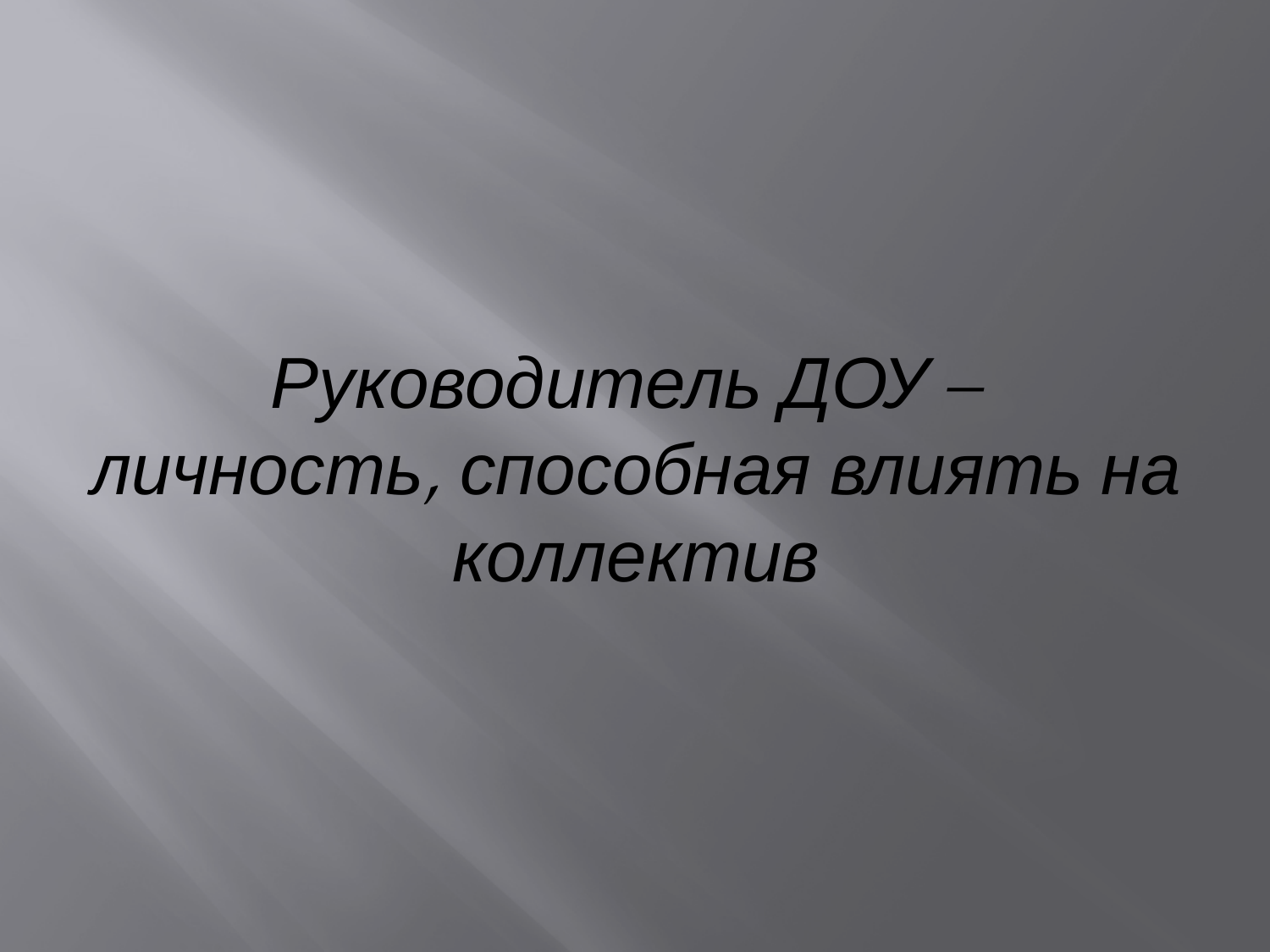

# Руководитель ДОУ – личность, способная влиять на коллектив